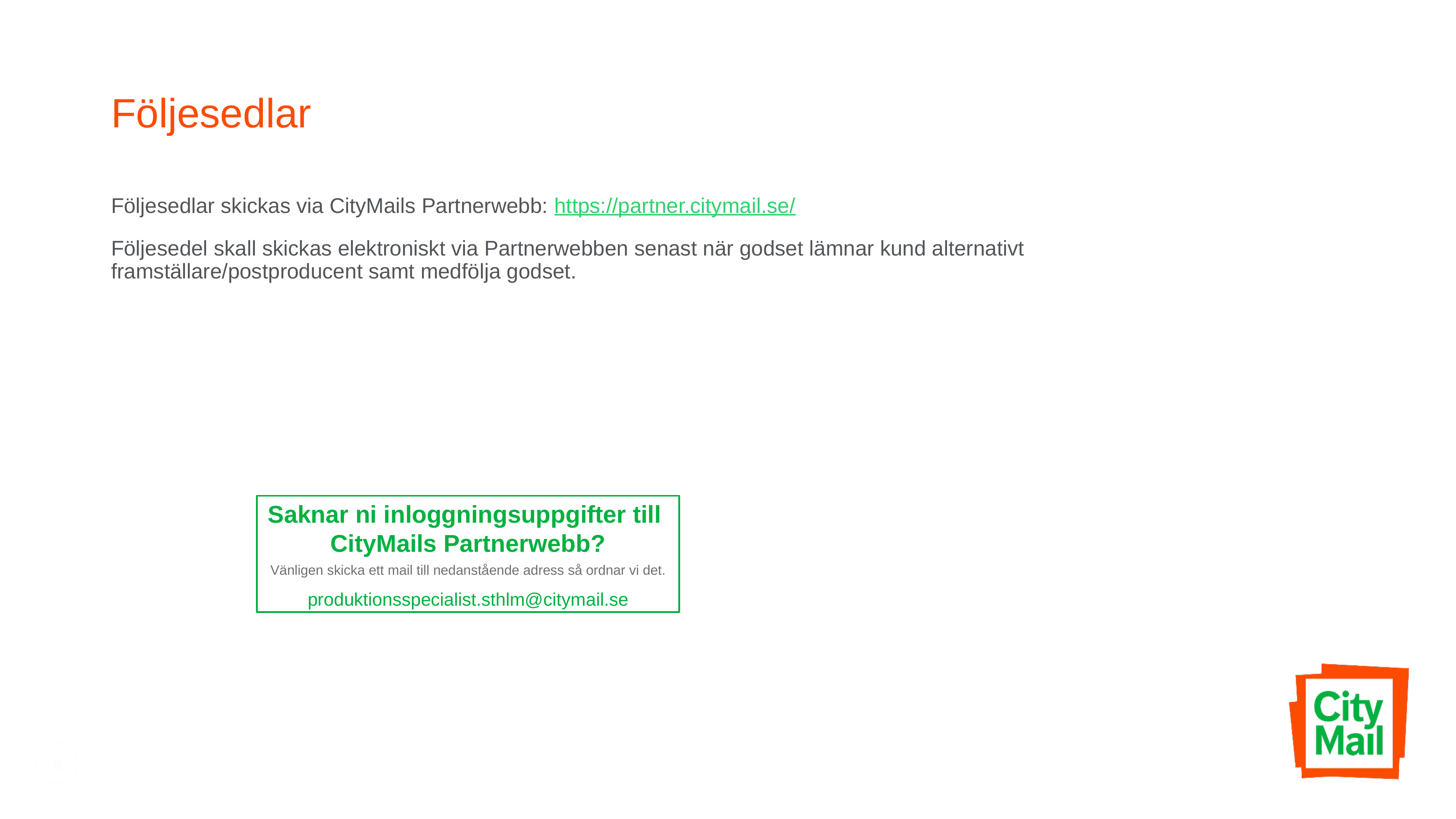

# Följesedlar
Följesedlar skickas via CityMails Partnerwebb: https://partner.citymail.se/
Följesedel skall skickas elektroniskt via Partnerwebben senast när godset lämnar kund alternativt framställare/postproducent samt medfölja godset.

Saknar ni inloggningsuppgifter till
CityMails Partnerwebb?
Vänligen skicka ett mail till nedanstående adress så ordnar vi det.

produktionsspecialist.sthlm@citymail.se